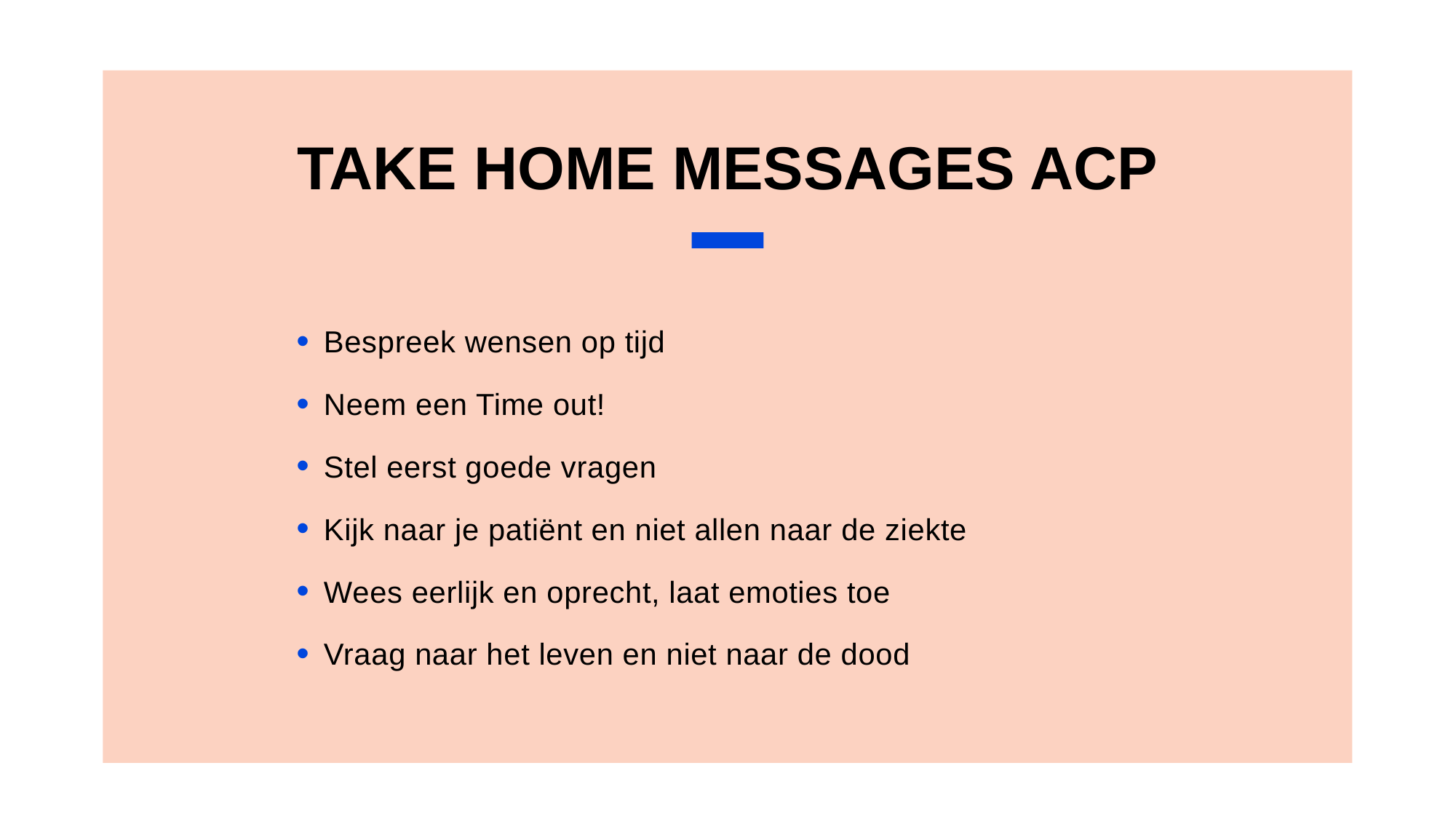

TAKE HOME MESSAGES ACP

Bespreek wensen op tijd
Neem een Time out!
Stel eerst goede vragen
Kijk naar je patiënt en niet allen naar de ziekte
Wees eerlijk en oprecht, laat emoties toe
Vraag naar het leven en niet naar de dood